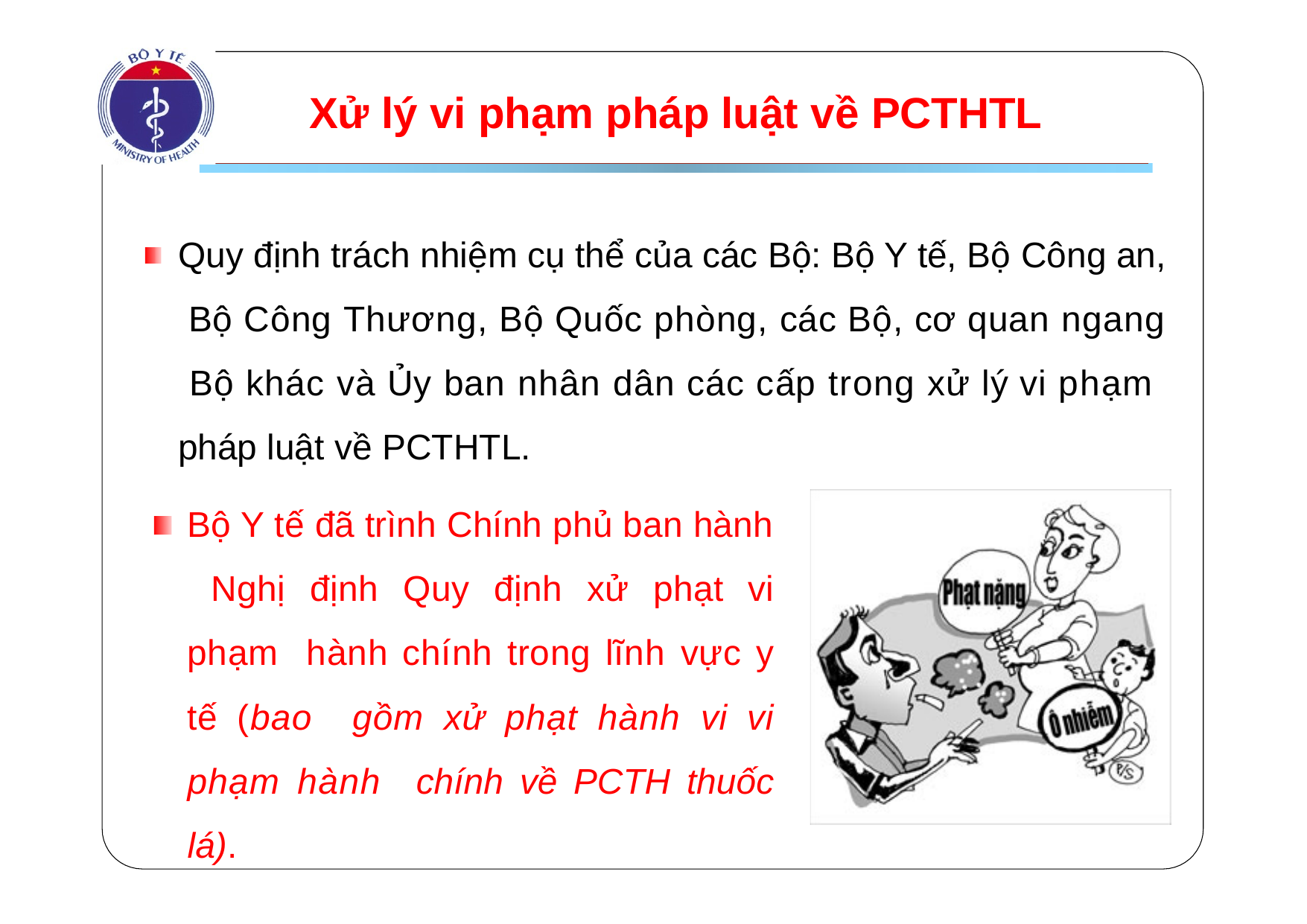

# Xử lý vi phạm pháp luật về PCTHTL
Quy định trách nhiệm cụ thể của các Bộ: Bộ Y tế, Bộ Công an,  Bộ Công Thương, Bộ Quốc phòng, các Bộ, cơ quan ngang  Bộ khác và Ủy ban nhân dân các cấp trong xử lý vi phạm  pháp luật về PCTHTL.
Bộ Y tế đã trình Chính phủ ban hành  Nghị định Quy định xử phạt vi phạm  hành chính trong lĩnh vực y tế (bao  gồm xử phạt hành vi vi phạm hành  chính về PCTH thuốc lá).